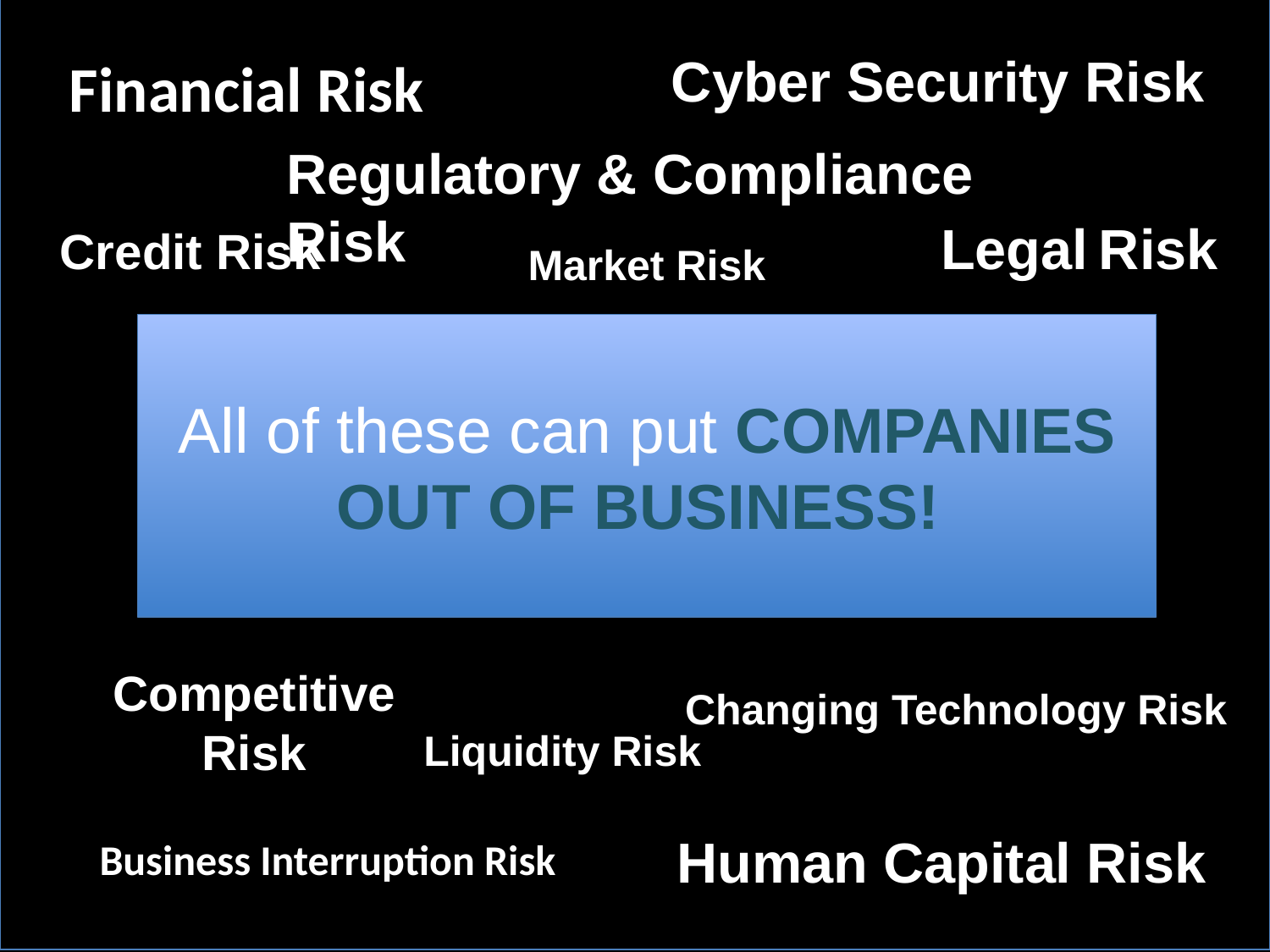

Cyber Security Risk
Financial Risk
Regulatory & Compliance Risk
Legal Risk
Credit Risk
Market Risk
#
All of these can put Companies Out of Business!

Competitive Risk
Changing Technology Risk
Liquidity Risk
Human Capital Risk
Business Interruption Risk
1
13